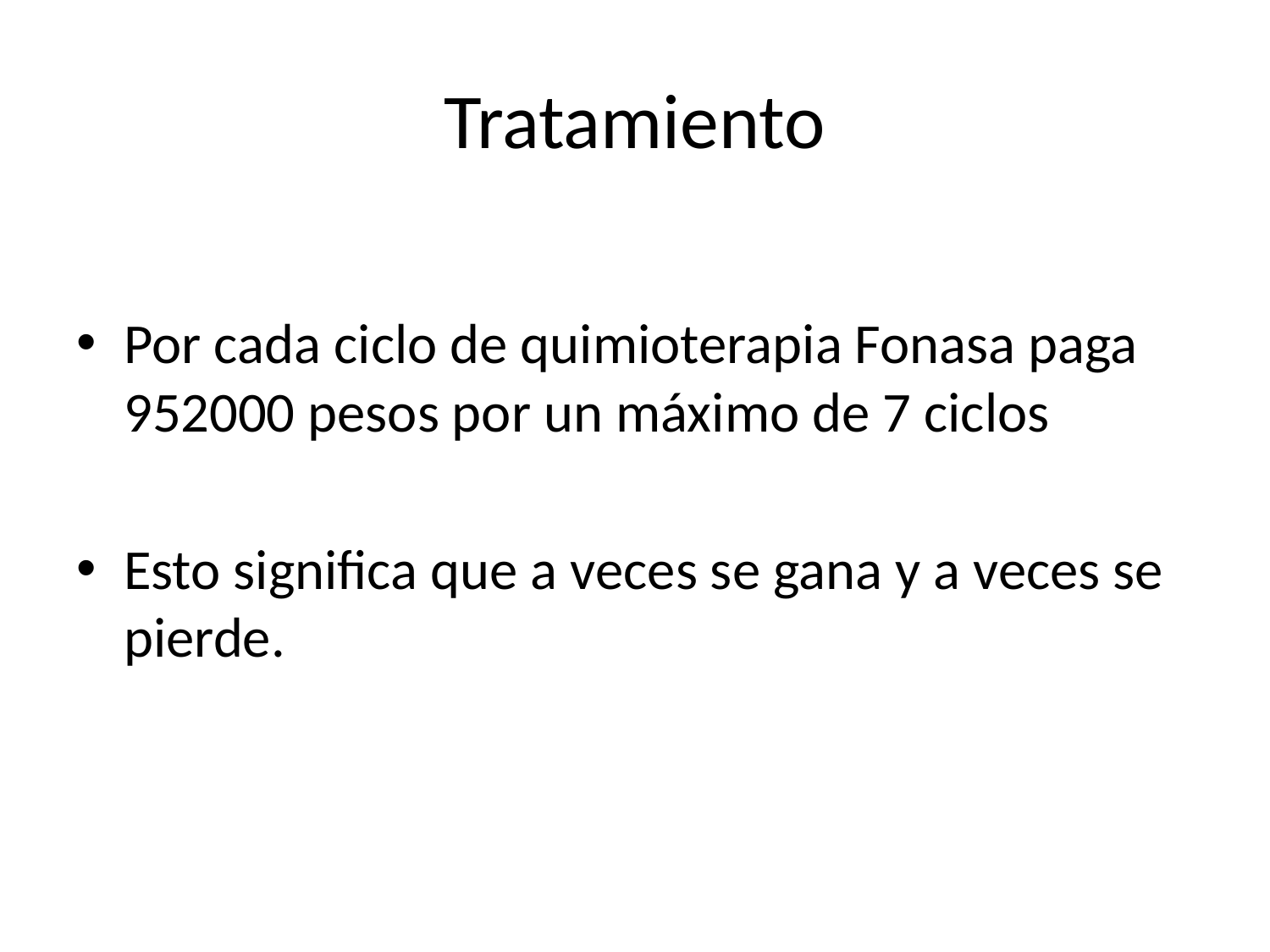

# Tratamiento

Por cada ciclo de quimioterapia Fonasa paga 952000 pesos por un máximo de 7 ciclos

Esto significa que a veces se gana y a veces se pierde.